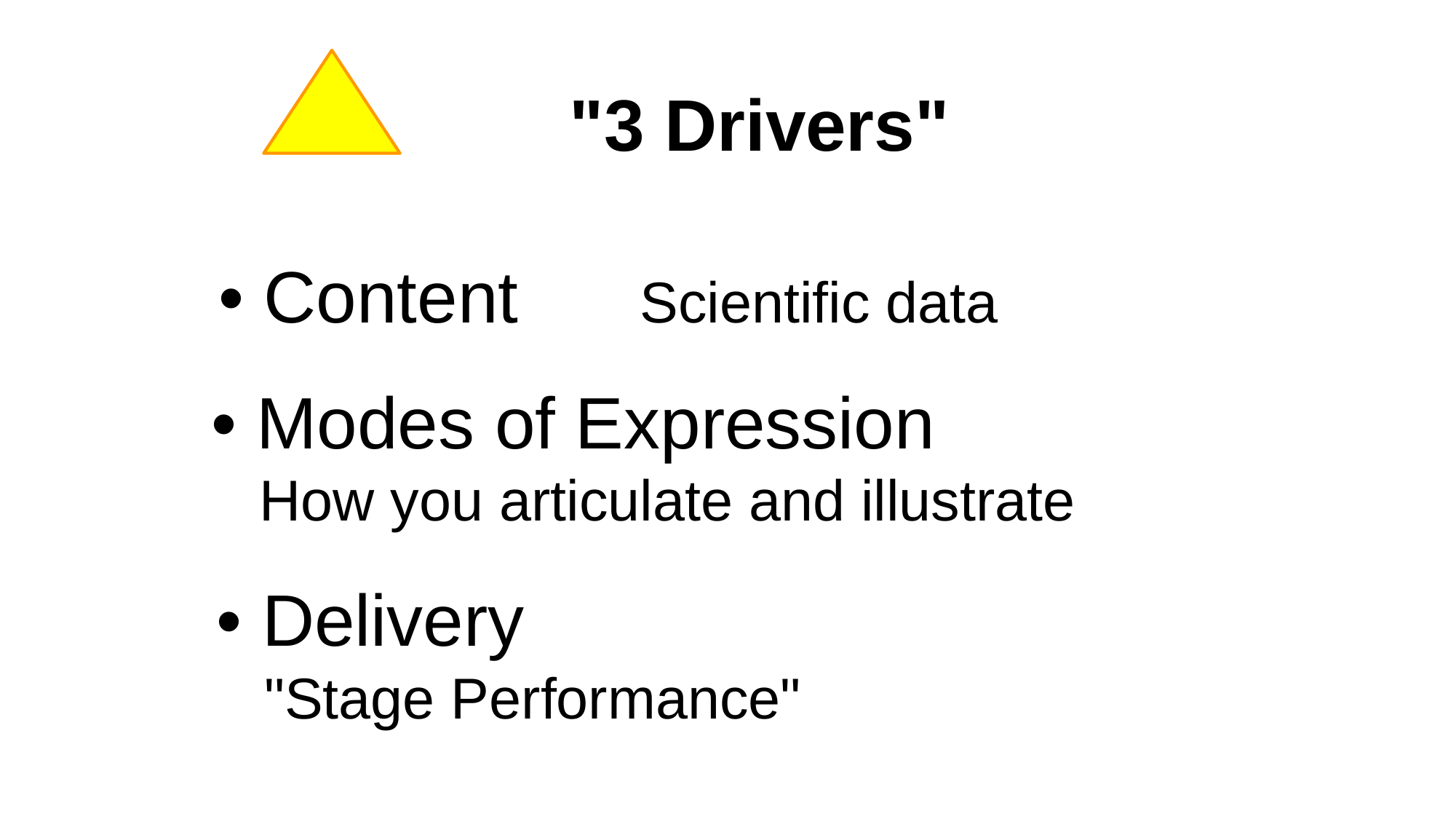

"3 Drivers"
• Content      Scientific data
• Modes of Expression
   How you articulate and illustrate
• Delivery
   "Stage Performance"